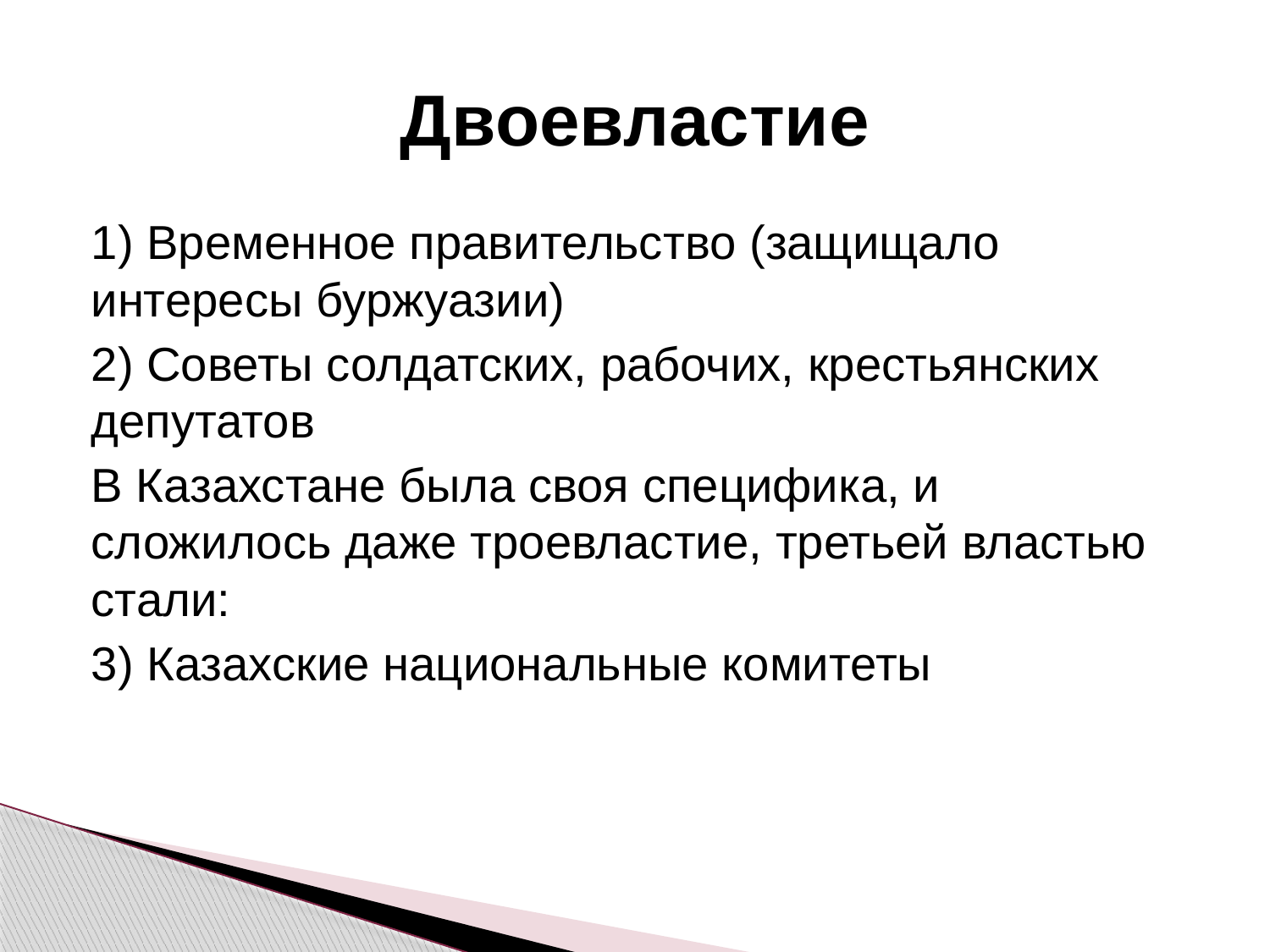

# Двоевластие
1) Временное правительство (защищало интересы буржуазии)
2) Советы солдатских, рабочих, крестьянских депутатов
В Казахстане была своя специфика, и сложилось даже троевластие, третьей властью стали:
3) Казахские национальные комитеты